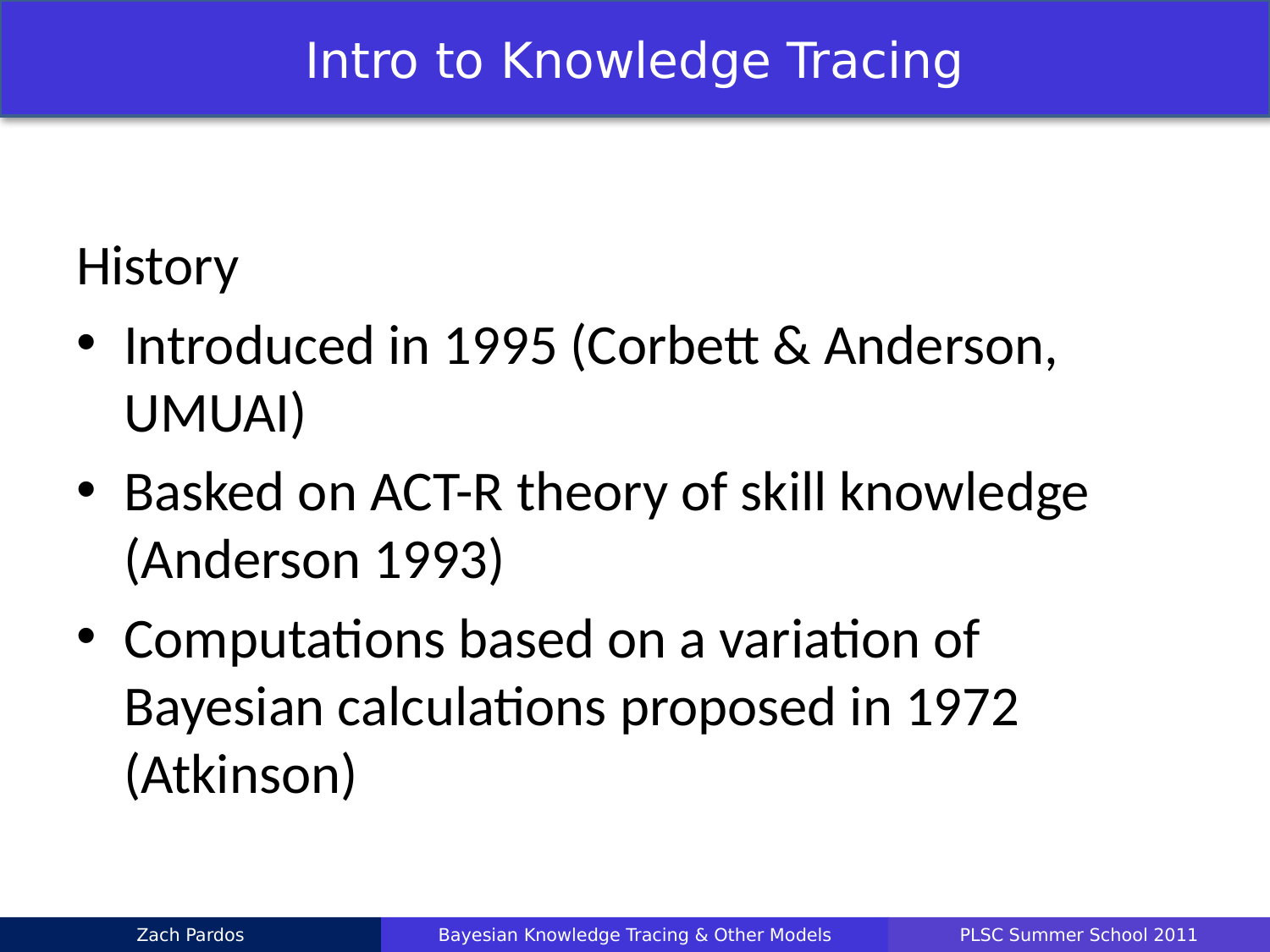

Intro to Knowledge Tracing
History
Introduced in 1995 (Corbett & Anderson, UMUAI)
Basked on ACT-R theory of skill knowledge (Anderson 1993)
Computations based on a variation of Bayesian calculations proposed in 1972 (Atkinson)

Zach Pardos
Bayesian Knowledge Tracing & Other Models
PLSC Summer School 2011